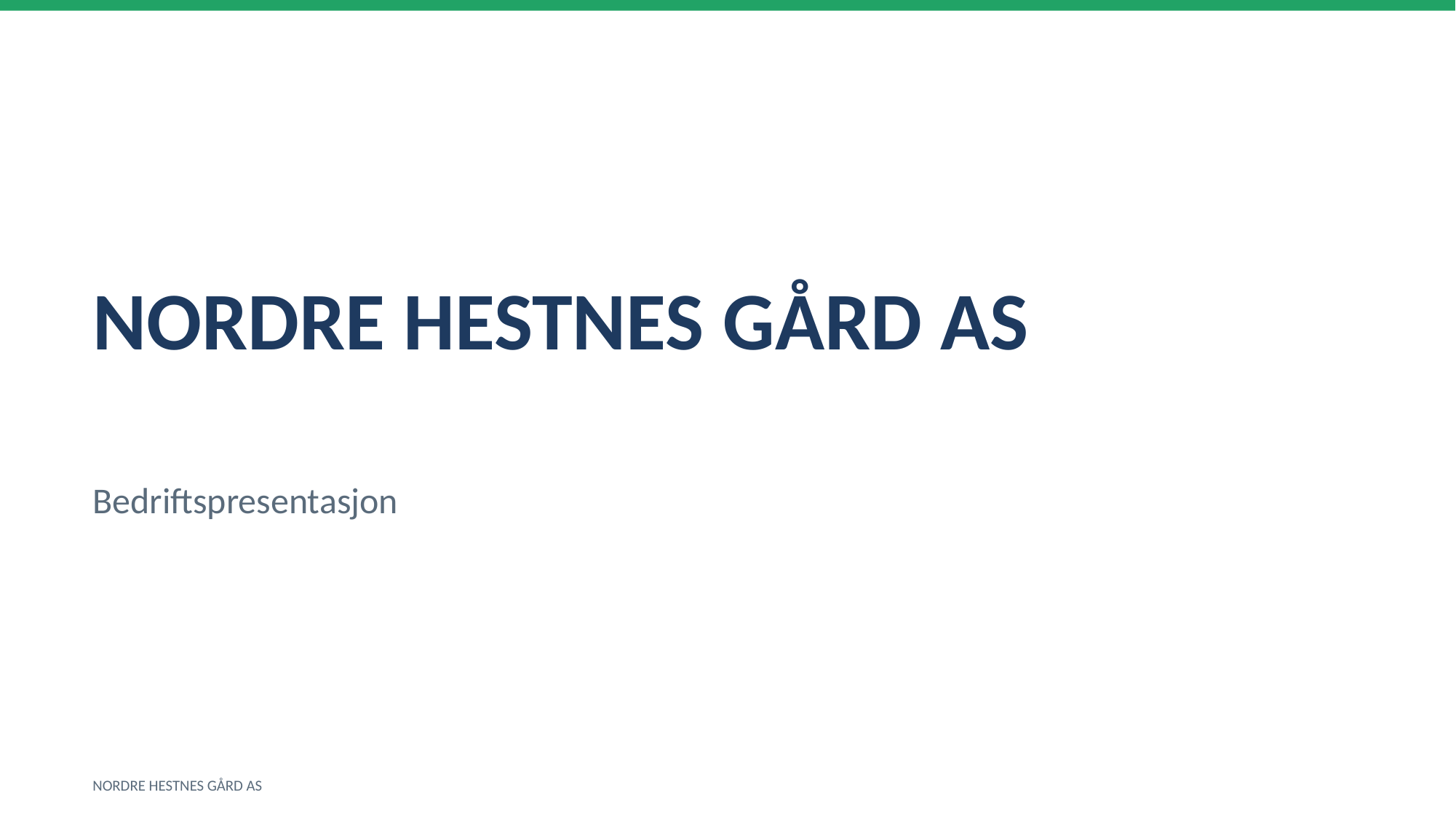

NORDRE HESTNES GÅRD AS
Bedriftspresentasjon
NORDRE HESTNES GÅRD AS